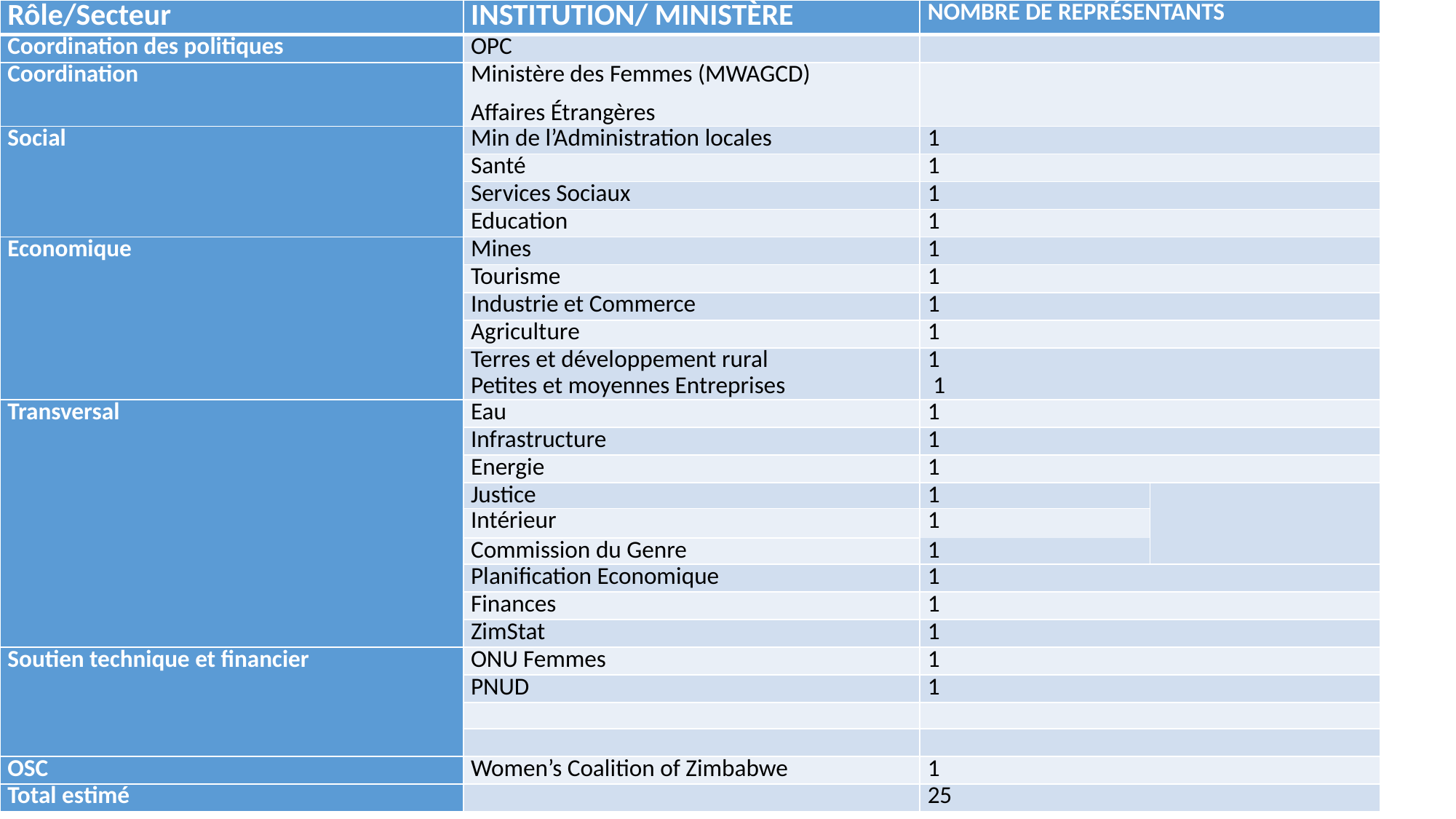

# Composition of the NATIONAL ADVISORY PANEL
| Rôle/Secteur | INSTITUTION/ MINISTÈRE | NOMBRE DE REPRÉSENTANTS |  |
| --- | --- | --- | --- |
| Coordination des politiques | OPC |  |  |
| Coordination | Ministère des Femmes (MWAGCD) Affaires Étrangères |  |  |
| Social | Min de l’Administration locales | 1 |  |
|  | Santé | 1 |  |
|  | Services Sociaux | 1 |  |
|  | Education | 1 |  |
| Economique | Mines | 1 |  |
|  | Tourisme | 1 |  |
|  | Industrie et Commerce | 1 |  |
|  | Agriculture | 1 |  |
|  | Terres et développement rural Petites et moyennes Entreprises | 1  1 |  |
| Transversal | Eau | 1 |  |
|  | Infrastructure | 1 |  |
|  | Energie | 1 |  |
|  | Justice | 1 |  |
|  | Intérieur | 1 |  |
|  |  | 1 |  |
|  | Commission du Genre |  |  |
|  | Planification Economique | 1 |  |
|  | Finances | 1 |  |
|  | ZimStat | 1 |  |
| Soutien technique et financier | ONU Femmes | 1 |  |
|  | PNUD | 1 |  |
|  |  |  |  |
|  |  |  |  |
| OSC | Women’s Coalition of Zimbabwe | 1 |  |
| Total estimé |  | 25 |  |